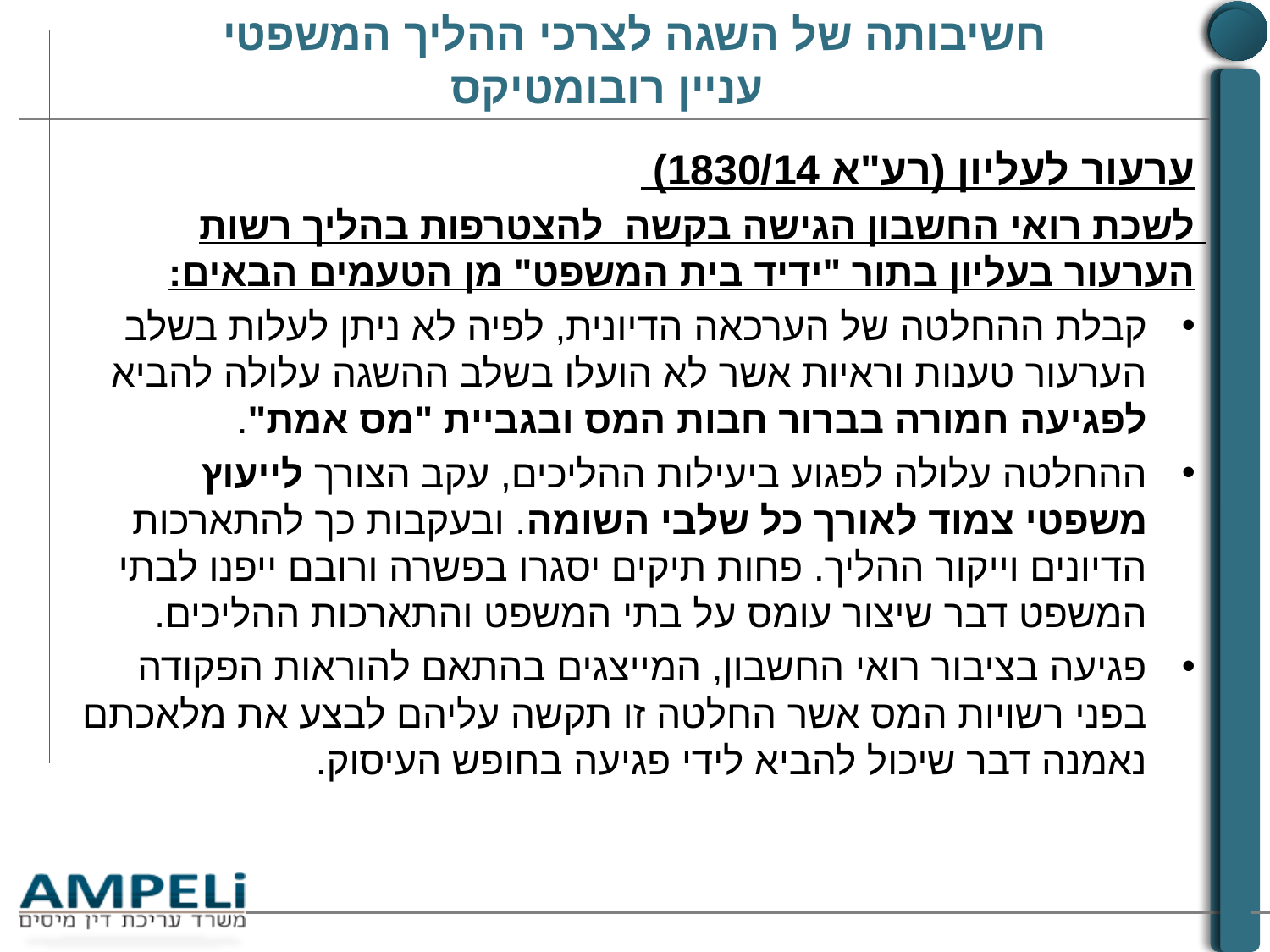

# חשיבותה של השגה לצרכי ההליך המשפטי עניין רובומטיקס
ערעור לעליון (רע"א 1830/14)
לשכת רואי החשבון הגישה בקשה  להצטרפות בהליך רשות הערעור בעליון בתור "ידיד בית המשפט" מן הטעמים הבאים:
קבלת ההחלטה של הערכאה הדיונית, לפיה לא ניתן לעלות בשלב הערעור טענות וראיות אשר לא הועלו בשלב ההשגה עלולה להביא לפגיעה חמורה בברור חבות המס ובגביית "מס אמת".
ההחלטה עלולה לפגוע ביעילות ההליכים, עקב הצורך לייעוץ משפטי צמוד לאורך כל שלבי השומה. ובעקבות כך להתארכות הדיונים וייקור ההליך. פחות תיקים יסגרו בפשרה ורובם ייפנו לבתי המשפט דבר שיצור עומס על בתי המשפט והתארכות ההליכים.
פגיעה בציבור רואי החשבון, המייצגים בהתאם להוראות הפקודה בפני רשויות המס אשר החלטה זו תקשה עליהם לבצע את מלאכתם נאמנה דבר שיכול להביא לידי פגיעה בחופש העיסוק.